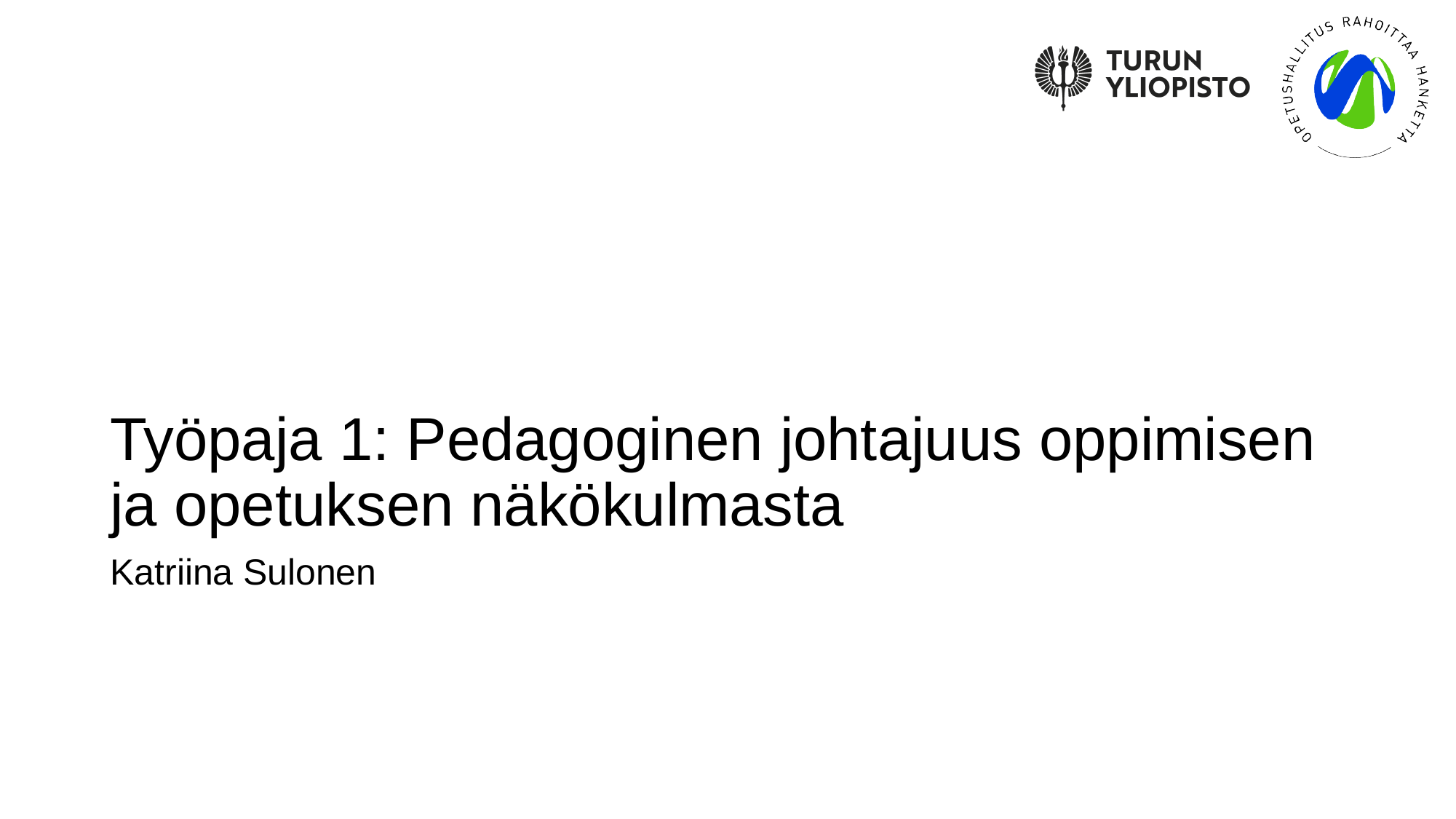

# Työpaja 1: Pedagoginen johtajuus oppimisen ja opetuksen näkökulmasta
Katriina Sulonen